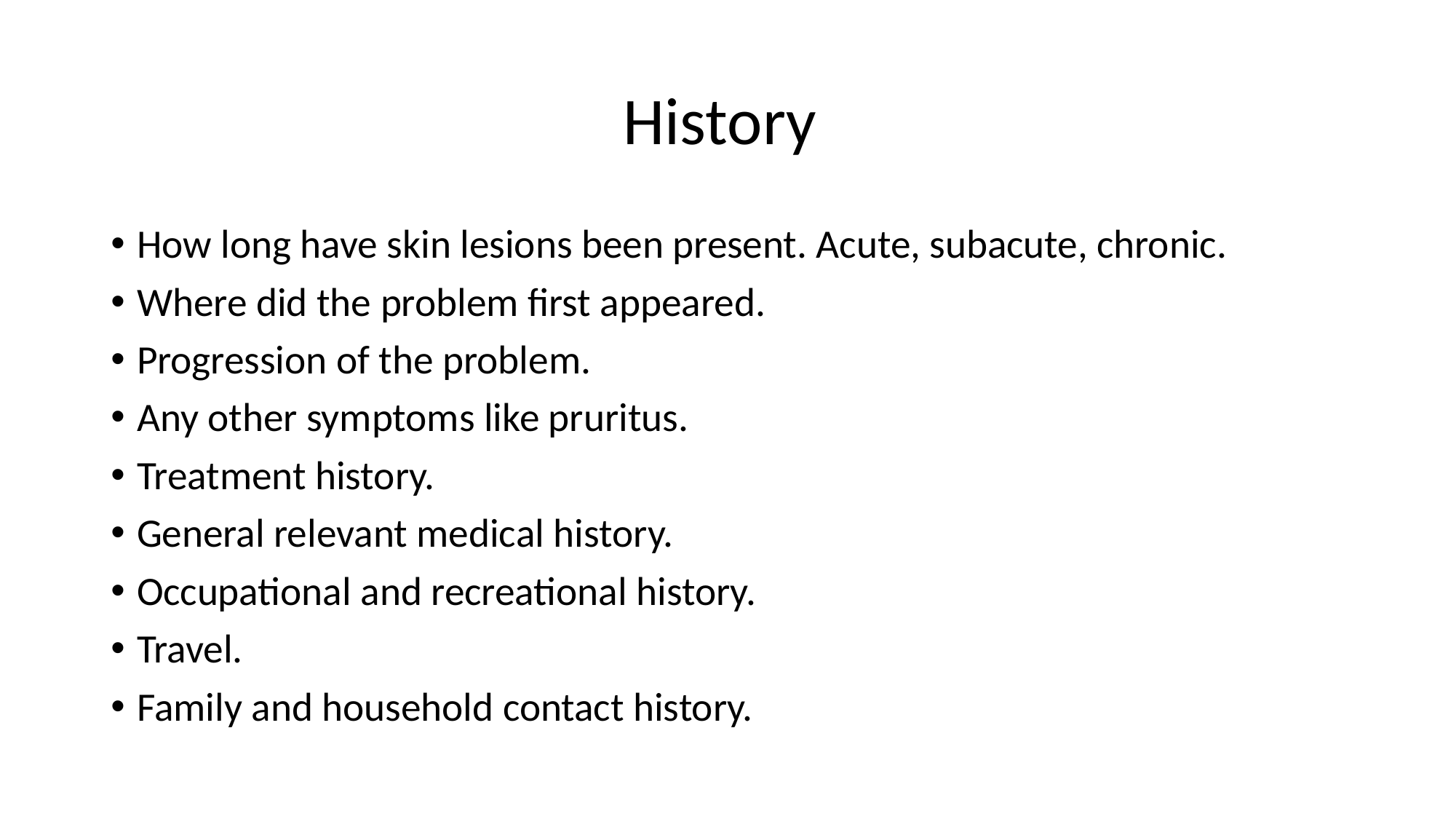

# History
How long have skin lesions been present. Acute, subacute, chronic.
Where did the problem first appeared.
Progression of the problem.
Any other symptoms like pruritus.
Treatment history.
General relevant medical history.
Occupational and recreational history.
Travel.
Family and household contact history.